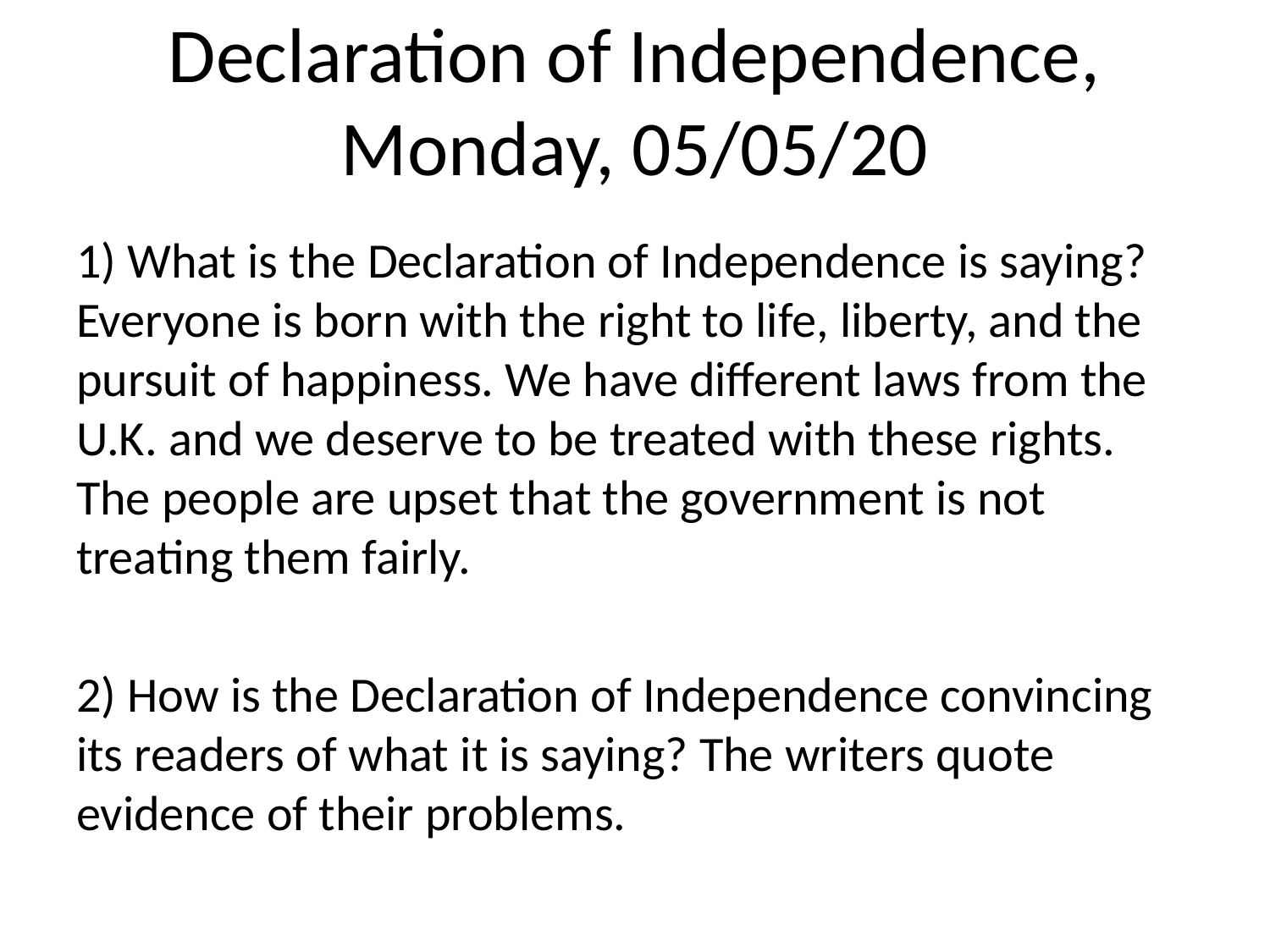

# Declaration of Independence, Monday, 05/05/20
1) What is the Declaration of Independence is saying? Everyone is born with the right to life, liberty, and the pursuit of happiness. We have different laws from the U.K. and we deserve to be treated with these rights. The people are upset that the government is not treating them fairly.

2) How is the Declaration of Independence convincing its readers of what it is saying? The writers quote evidence of their problems.